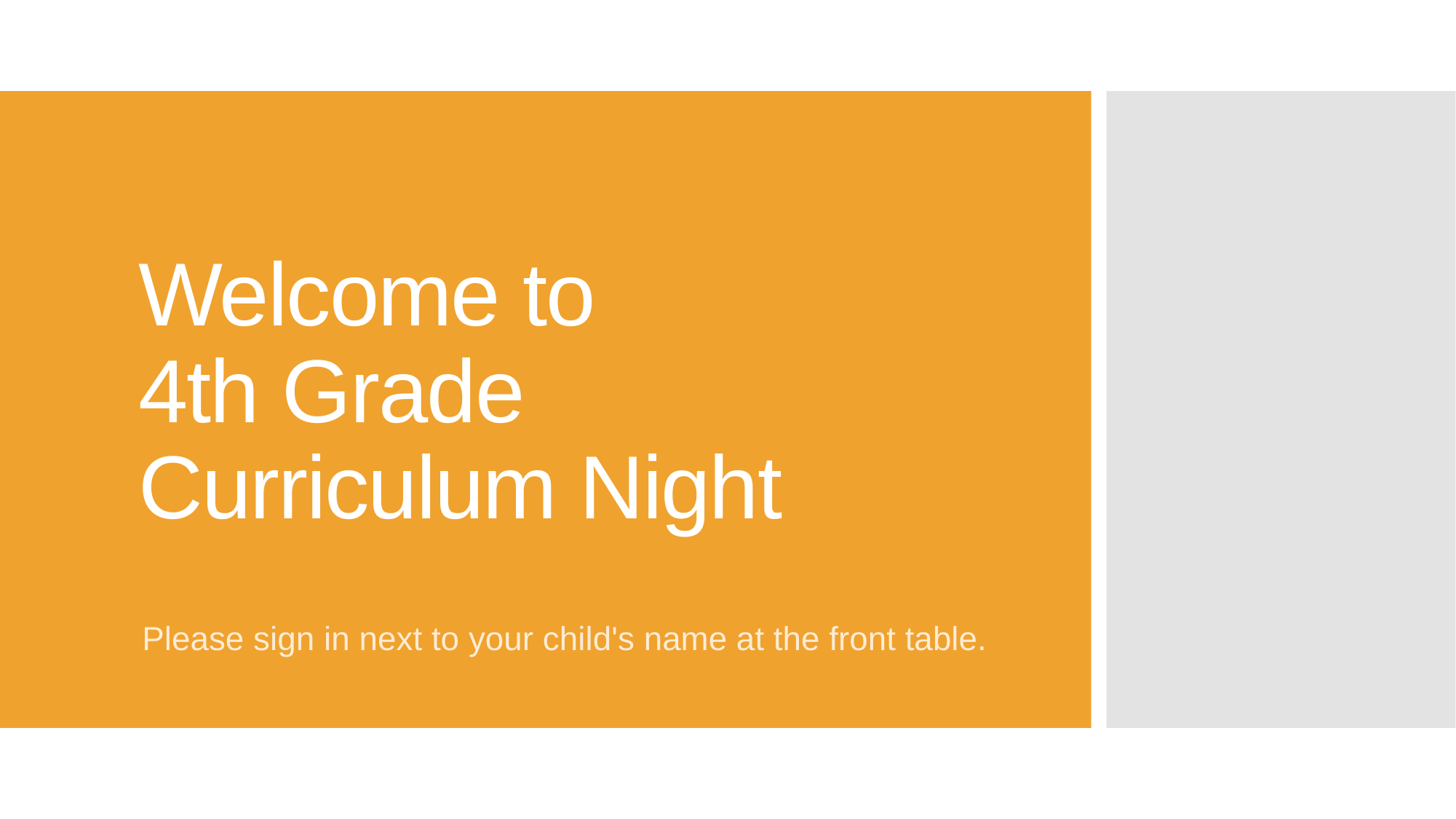

# Welcome to 4th Grade Curriculum Night

Please sign in next to your child's name at the front table.